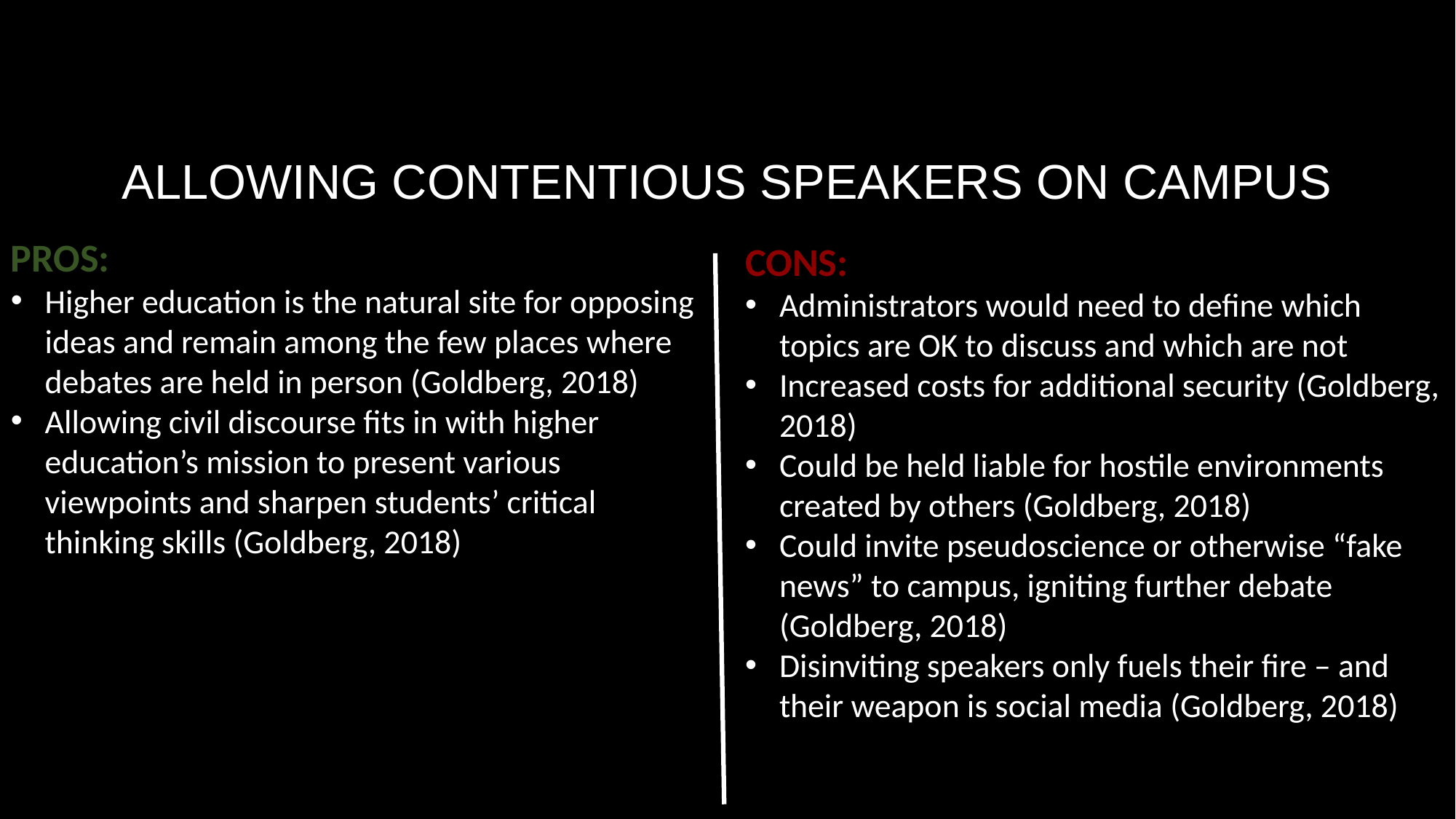

# Allowing Contentious Speakers on Campus
Pros:
Higher education is the natural site for opposing ideas and remain among the few places where debates are held in person (Goldberg, 2018)
Allowing civil discourse fits in with higher education’s mission to present various viewpoints and sharpen students’ critical thinking skills (Goldberg, 2018)
Cons:
Administrators would need to define which topics are OK to discuss and which are not
Increased costs for additional security (Goldberg, 2018)
Could be held liable for hostile environments created by others (Goldberg, 2018)
Could invite pseudoscience or otherwise “fake news” to campus, igniting further debate (Goldberg, 2018)
Disinviting speakers only fuels their fire – and their weapon is social media (Goldberg, 2018)